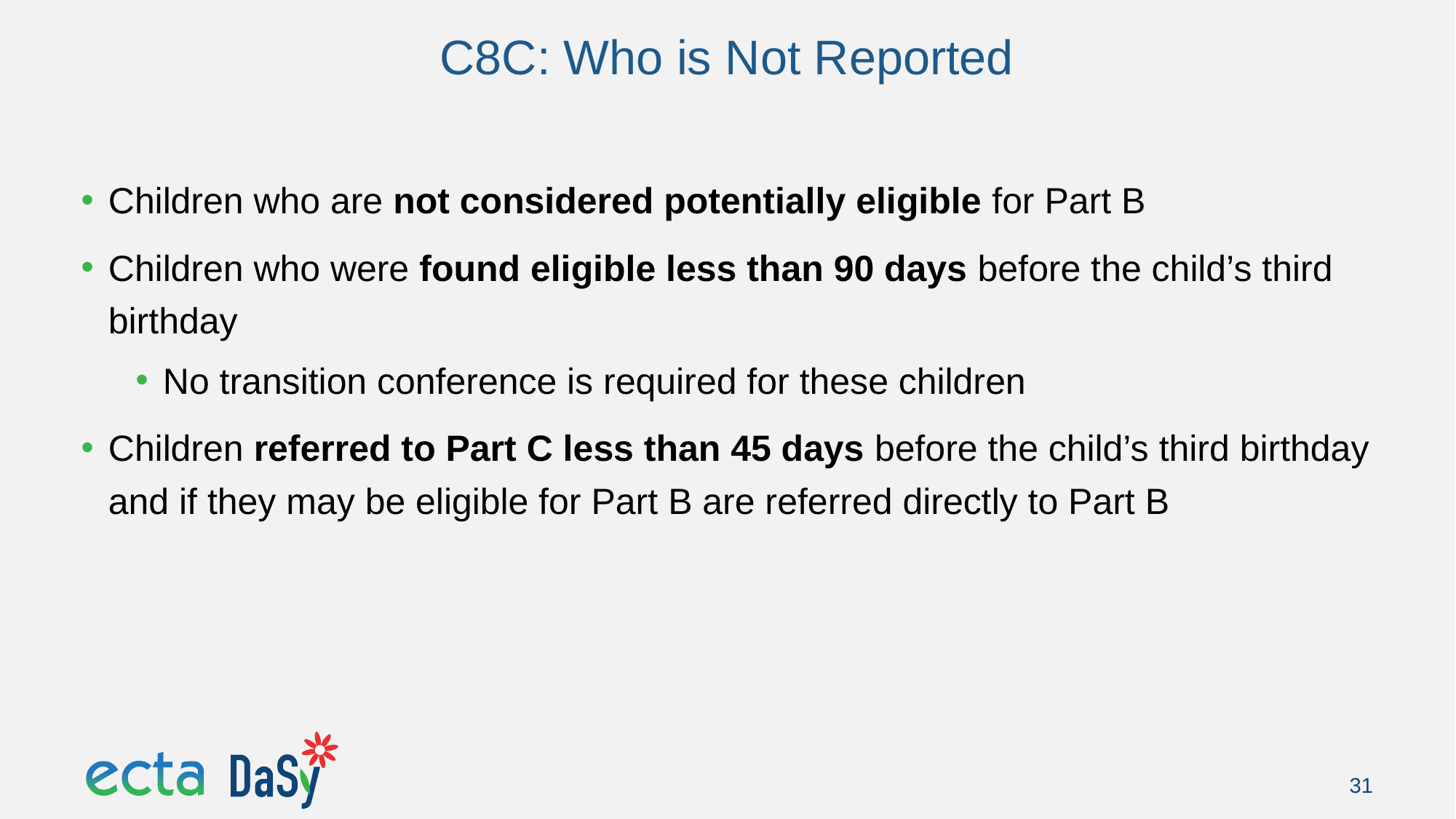

# C8C: Who is Not Reported
Children who are not considered potentially eligible for Part B
Children who were found eligible less than 90 days before the child’s third birthday
No transition conference is required for these children
Children referred to Part C less than 45 days before the child’s third birthday and if they may be eligible for Part B are referred directly to Part B
31